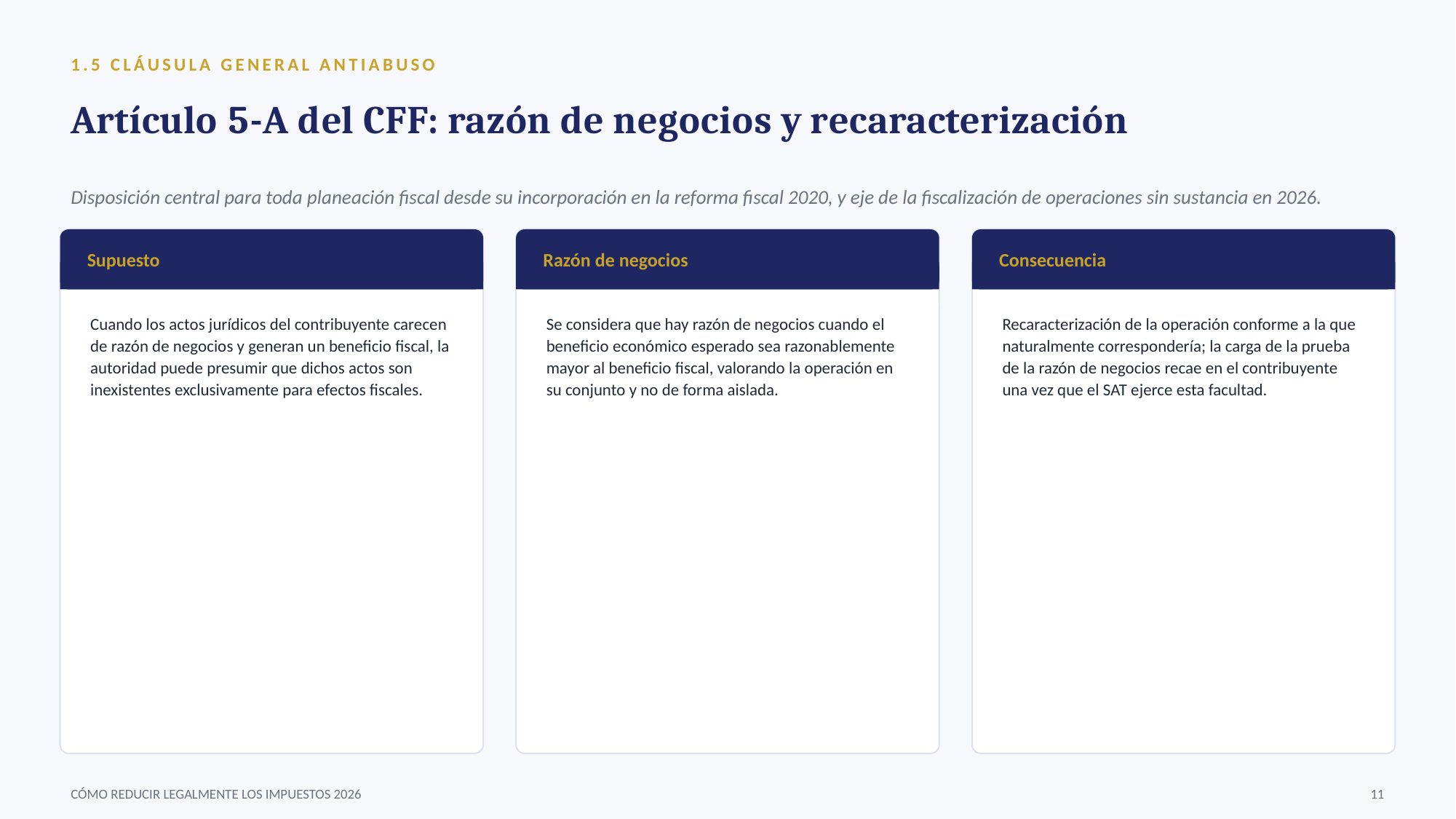

1.5 CLÁUSULA GENERAL ANTIABUSO
Artículo 5-A del CFF: razón de negocios y recaracterización
Disposición central para toda planeación fiscal desde su incorporación en la reforma fiscal 2020, y eje de la fiscalización de operaciones sin sustancia en 2026.

Supuesto

Razón de negocios

Consecuencia

Cuando los actos jurídicos del contribuyente carecen de razón de negocios y generan un beneficio fiscal, la autoridad puede presumir que dichos actos son inexistentes exclusivamente para efectos fiscales.
Se considera que hay razón de negocios cuando el beneficio económico esperado sea razonablemente mayor al beneficio fiscal, valorando la operación en su conjunto y no de forma aislada.
Recaracterización de la operación conforme a la que naturalmente correspondería; la carga de la prueba de la razón de negocios recae en el contribuyente una vez que el SAT ejerce esta facultad.
CÓMO REDUCIR LEGALMENTE LOS IMPUESTOS 2026
11